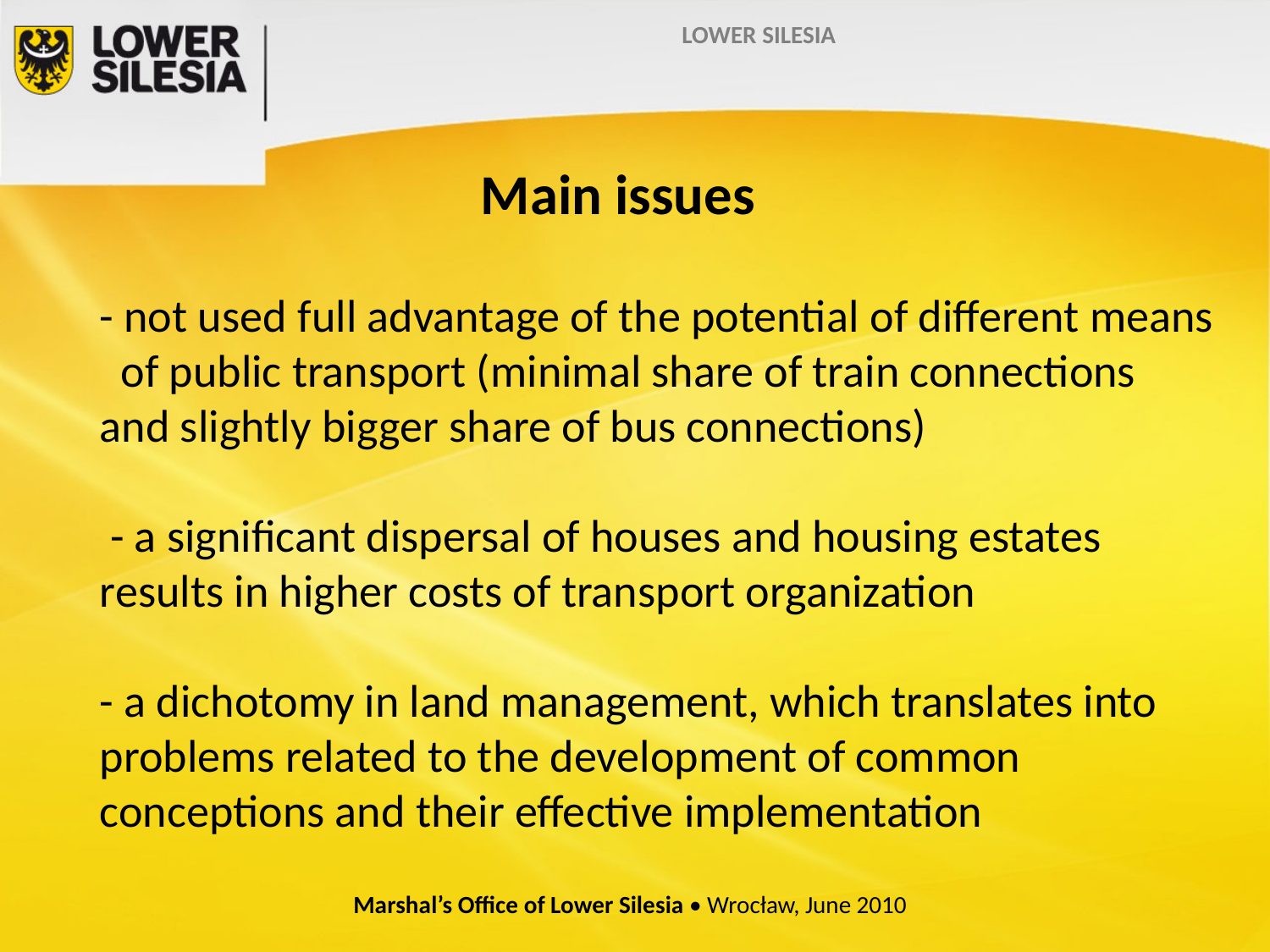

LOWER SILESIA
# Main issues - not used full advantage of the potential of different means   of public transport (minimal share of train connections and slightly bigger share of bus connections) - a significant dispersal of houses and housing estates results in higher costs of transport organization - a dichotomy in land management, which translates into problems related to the development of common conceptions and their effective implementation
Marshal’s Office of Lower Silesia • Wrocław, June 2010